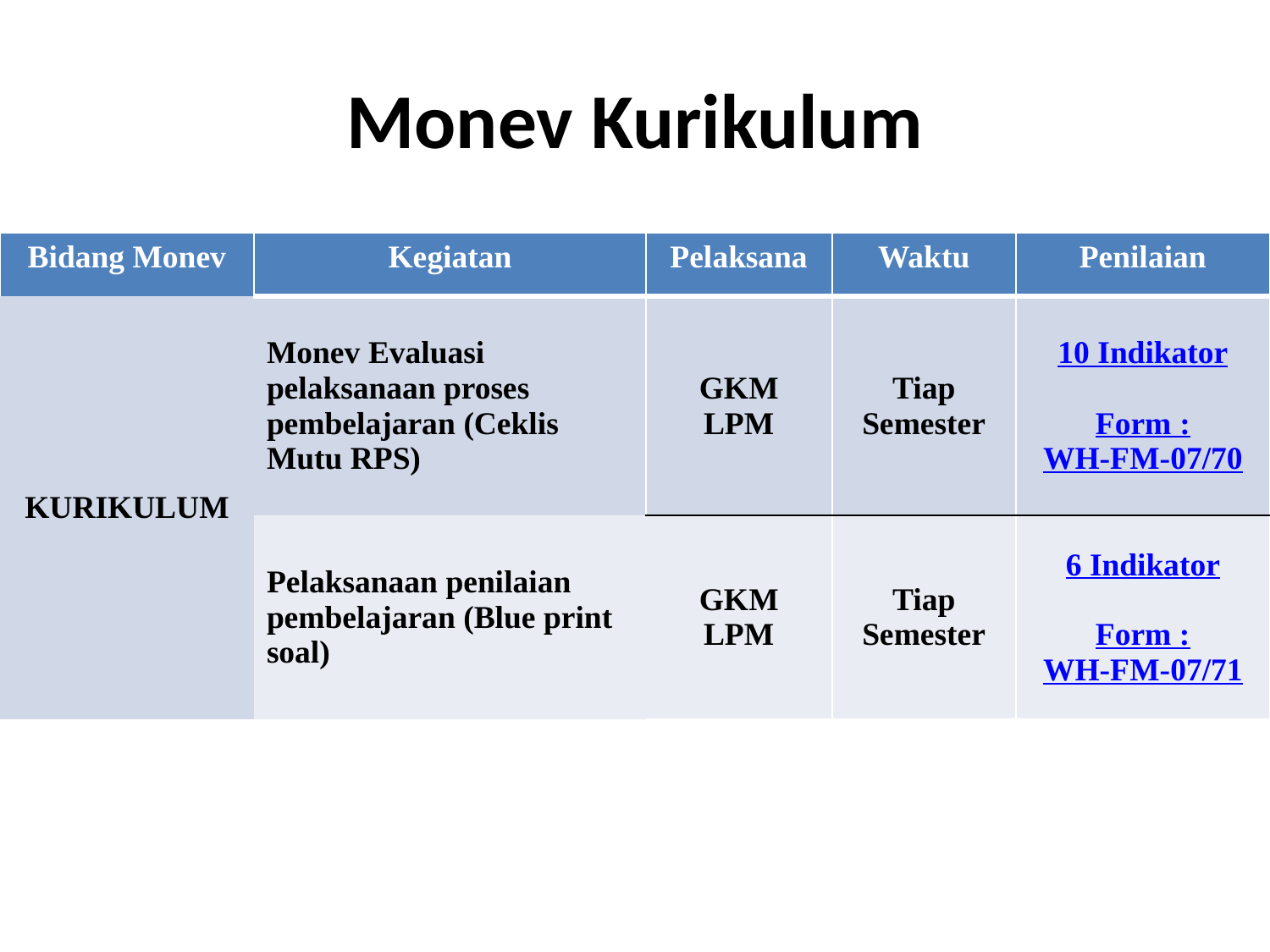

# Monev Kurikulum
| Bidang Monev | Kegiatan | Pelaksana | Waktu | Penilaian |
| --- | --- | --- | --- | --- |
| KURIKULUM | Monev Evaluasi pelaksanaan proses pembelajaran (Ceklis Mutu RPS) | GKM LPM | Tiap Semester | 10 Indikator Form : WH-FM-07/70 |
|  | Pelaksanaan penilaian pembelajaran (Blue print soal) | GKM LPM | Tiap Semester | 6 Indikator Form : WH-FM-07/71 |
|  |
| --- |